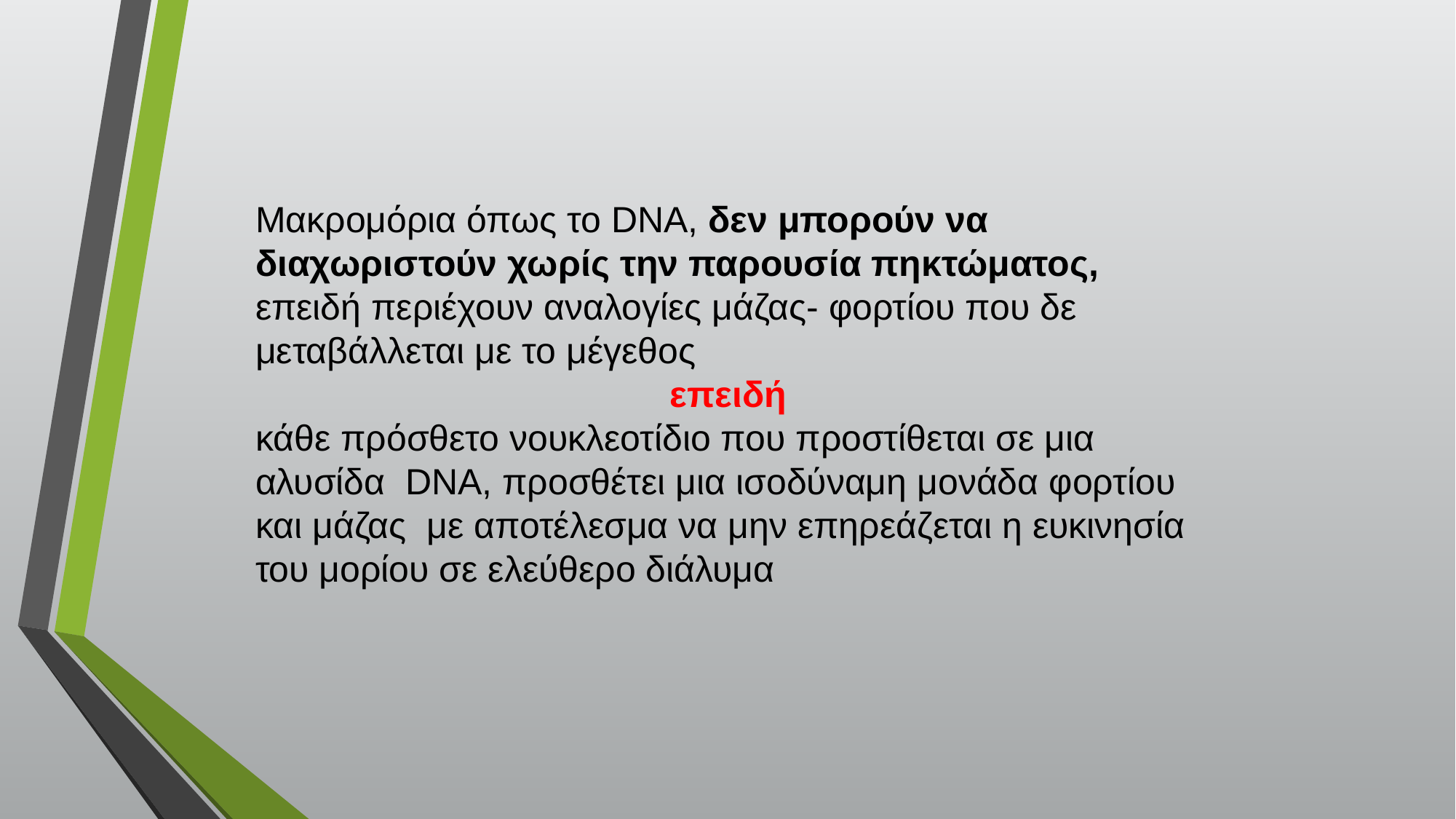

Μακρομόρια όπως το DNA, δεν μπορούν να διαχωριστούν χωρίς την παρουσία πηκτώματος, επειδή περιέχουν αναλογίες μάζας- φορτίου που δε μεταβάλλεται με το μέγεθος
επειδή
κάθε πρόσθετο νουκλεοτίδιο που προστίθεται σε μια αλυσίδα  DNA, προσθέτει μια ισοδύναμη μονάδα φορτίου και μάζας  με αποτέλεσμα να μην επηρεάζεται η ευκινησία του μορίου σε ελεύθερο διάλυμα